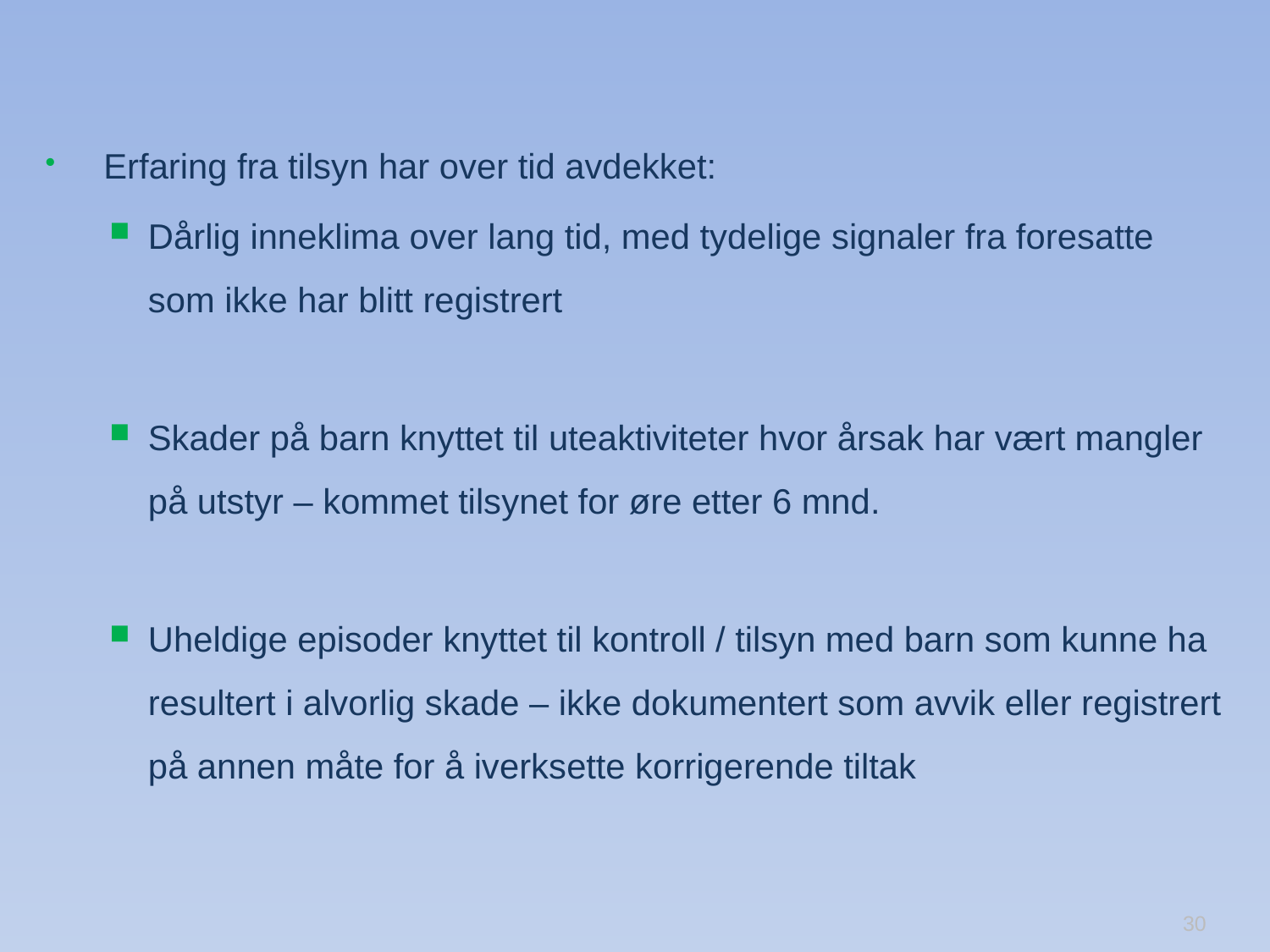

#
Erfaring fra tilsyn har over tid avdekket:
Dårlig inneklima over lang tid, med tydelige signaler fra foresatte som ikke har blitt registrert

Skader på barn knyttet til uteaktiviteter hvor årsak har vært mangler på utstyr – kommet tilsynet for øre etter 6 mnd.

Uheldige episoder knyttet til kontroll / tilsyn med barn som kunne ha resultert i alvorlig skade – ikke dokumentert som avvik eller registrert på annen måte for å iverksette korrigerende tiltak
30